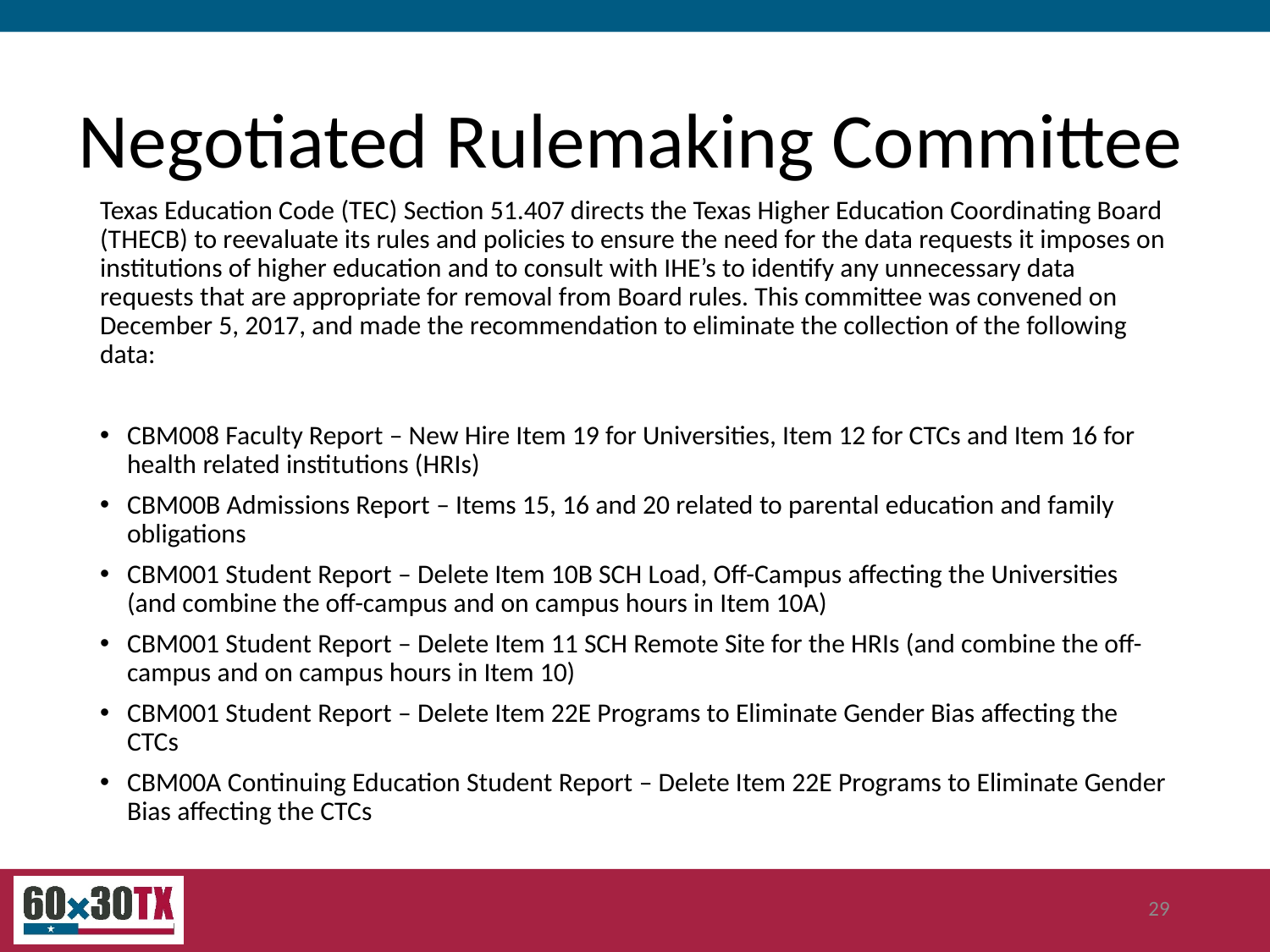

# Negotiated Rulemaking Committee
Texas Education Code (TEC) Section 51.407 directs the Texas Higher Education Coordinating Board (THECB) to reevaluate its rules and policies to ensure the need for the data requests it imposes on institutions of higher education and to consult with IHE’s to identify any unnecessary data requests that are appropriate for removal from Board rules. This committee was convened on December 5, 2017, and made the recommendation to eliminate the collection of the following data:

CBM008 Faculty Report – New Hire Item 19 for Universities, Item 12 for CTCs and Item 16 for health related institutions (HRIs)
CBM00B Admissions Report – Items 15, 16 and 20 related to parental education and family obligations
CBM001 Student Report – Delete Item 10B SCH Load, Off-Campus affecting the Universities (and combine the off-campus and on campus hours in Item 10A)
CBM001 Student Report – Delete Item 11 SCH Remote Site for the HRIs (and combine the off-campus and on campus hours in Item 10)
CBM001 Student Report – Delete Item 22E Programs to Eliminate Gender Bias affecting the CTCs
CBM00A Continuing Education Student Report – Delete Item 22E Programs to Eliminate Gender Bias affecting the CTCs

29